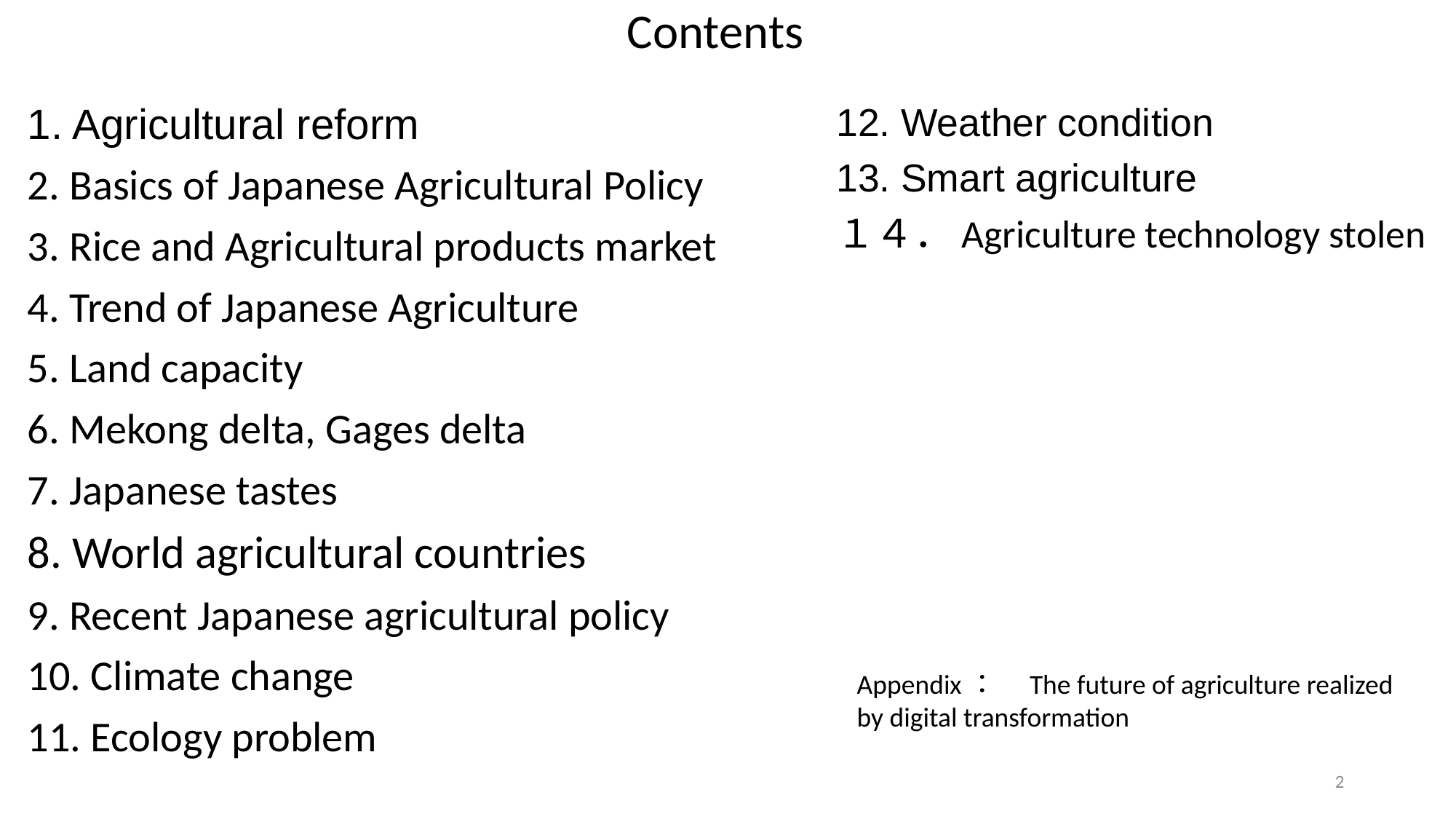

# Contents
1. Agricultural reform
2. Basics of Japanese Agricultural Policy
3. Rice and Agricultural products market
4. Trend of Japanese Agriculture
5. Land capacity
6. Mekong delta, Gages delta
7. Japanese tastes
8. World agricultural countries
9. Recent Japanese agricultural policy
10. Climate change
11. Ecology problem
12. Weather condition
13. Smart agriculture
１４．Agriculture technology stolen

Appendix：　The future of agriculture realized by digital transformation
2